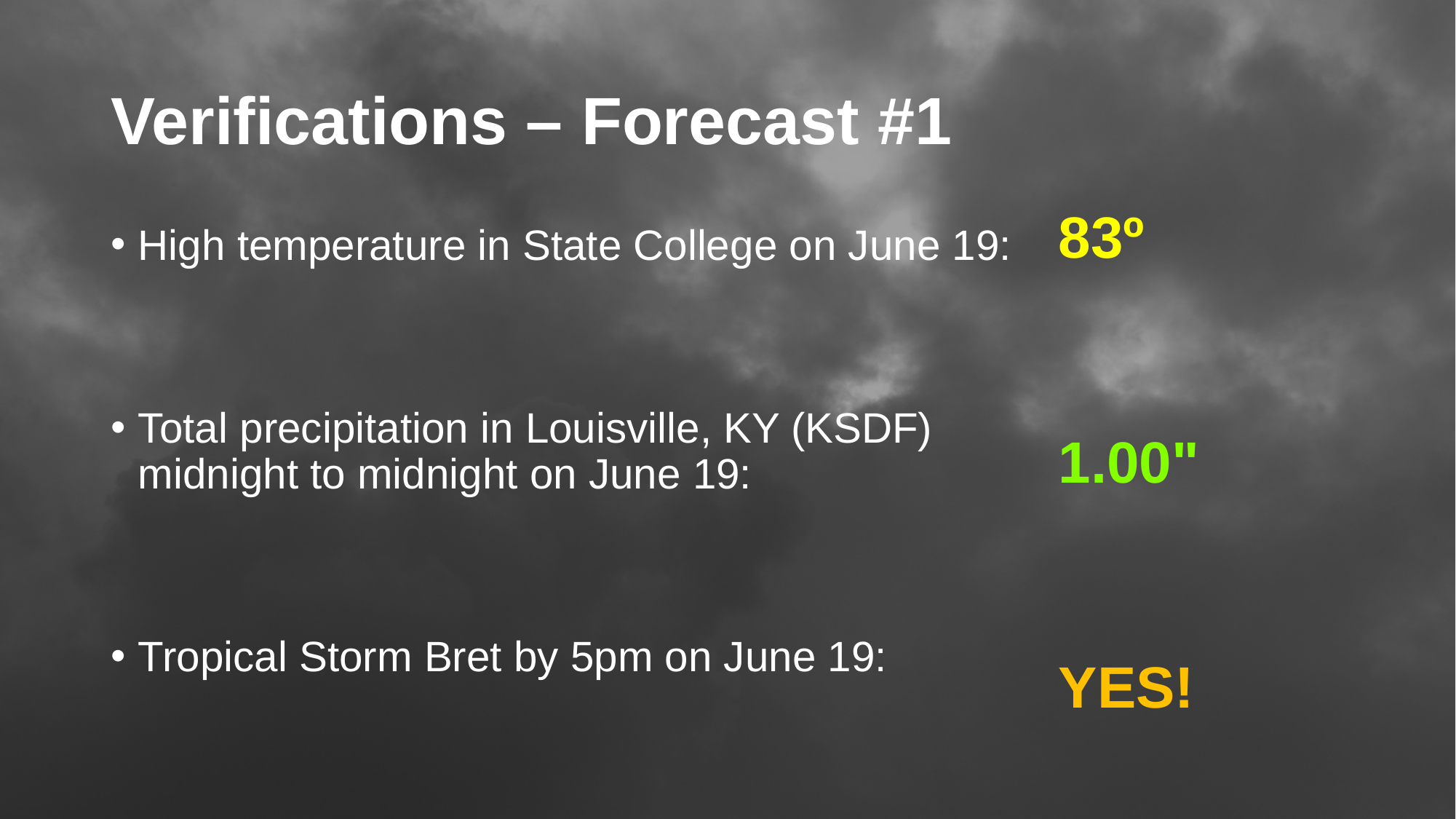

# Verifications – Forecast #1
83º

1.00"

YES!

High temperature in State College on June 19:

Total precipitation in Louisville, KY (KSDF) midnight to midnight on June 19:

Tropical Storm Bret by 5pm on June 19: